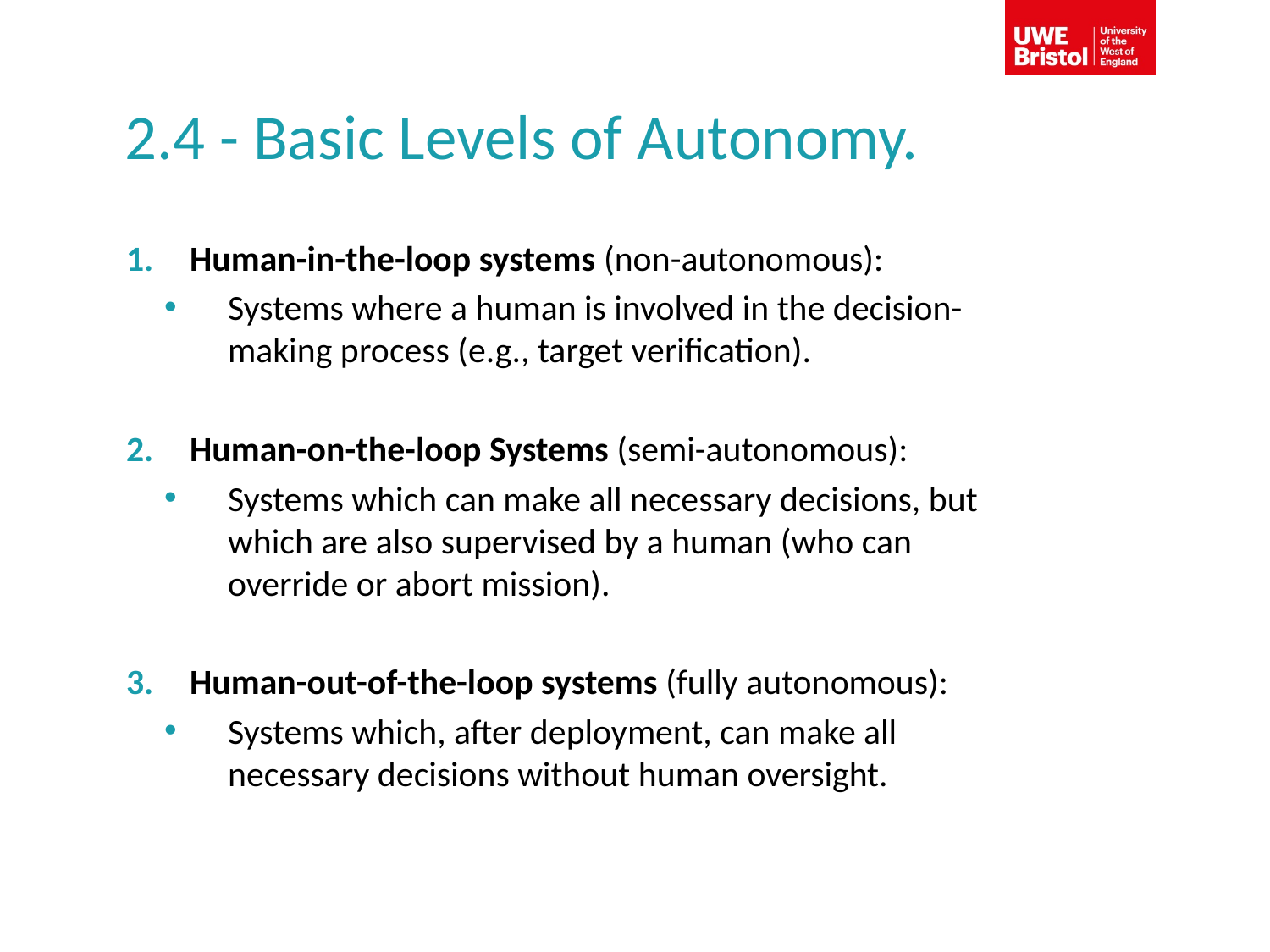

# 2.4 - Basic Levels of Autonomy.
Human-in-the-loop systems (non-autonomous):
Systems where a human is involved in the decision-making process (e.g., target verification).

Human-on-the-loop Systems (semi-autonomous):
Systems which can make all necessary decisions, but which are also supervised by a human (who can override or abort mission).

Human-out-of-the-loop systems (fully autonomous):
Systems which, after deployment, can make all necessary decisions without human oversight.